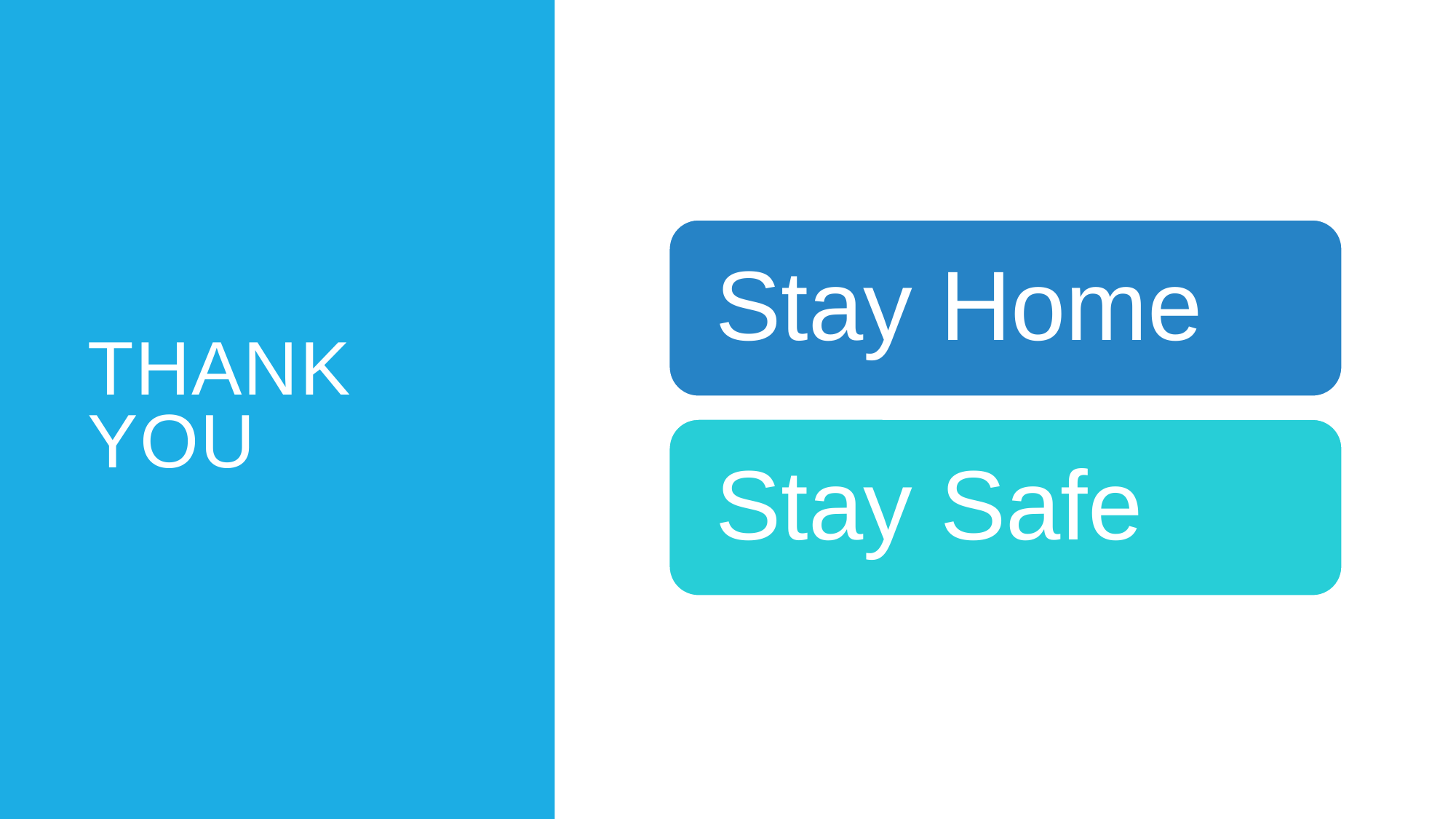

# Thank YOU
Stay Home
Stay Safe